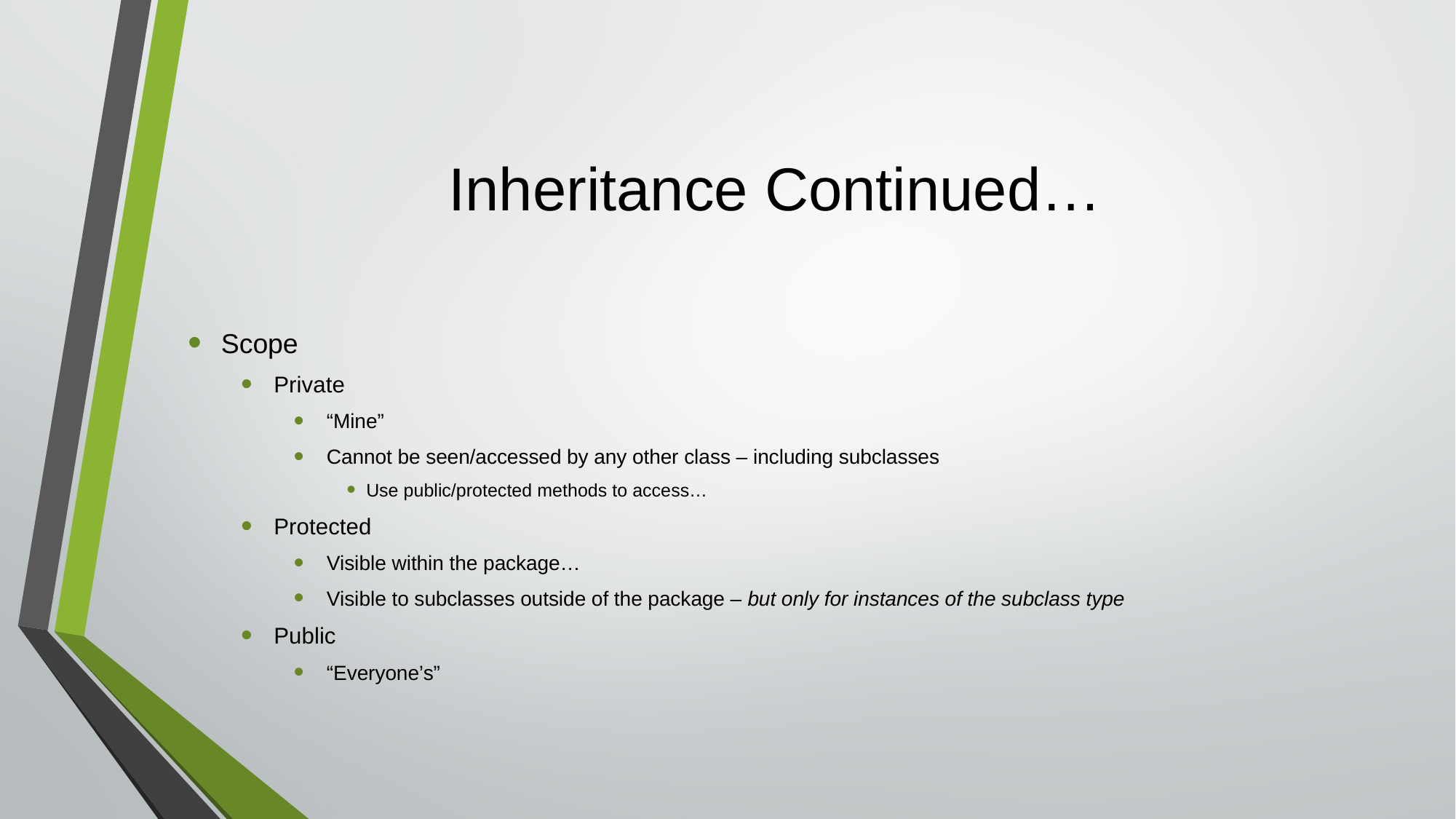

# Inheritance Continued…
Scope
Private
“Mine”
Cannot be seen/accessed by any other class – including subclasses
Use public/protected methods to access…
Protected
Visible within the package…
Visible to subclasses outside of the package – but only for instances of the subclass type
Public
“Everyone’s”